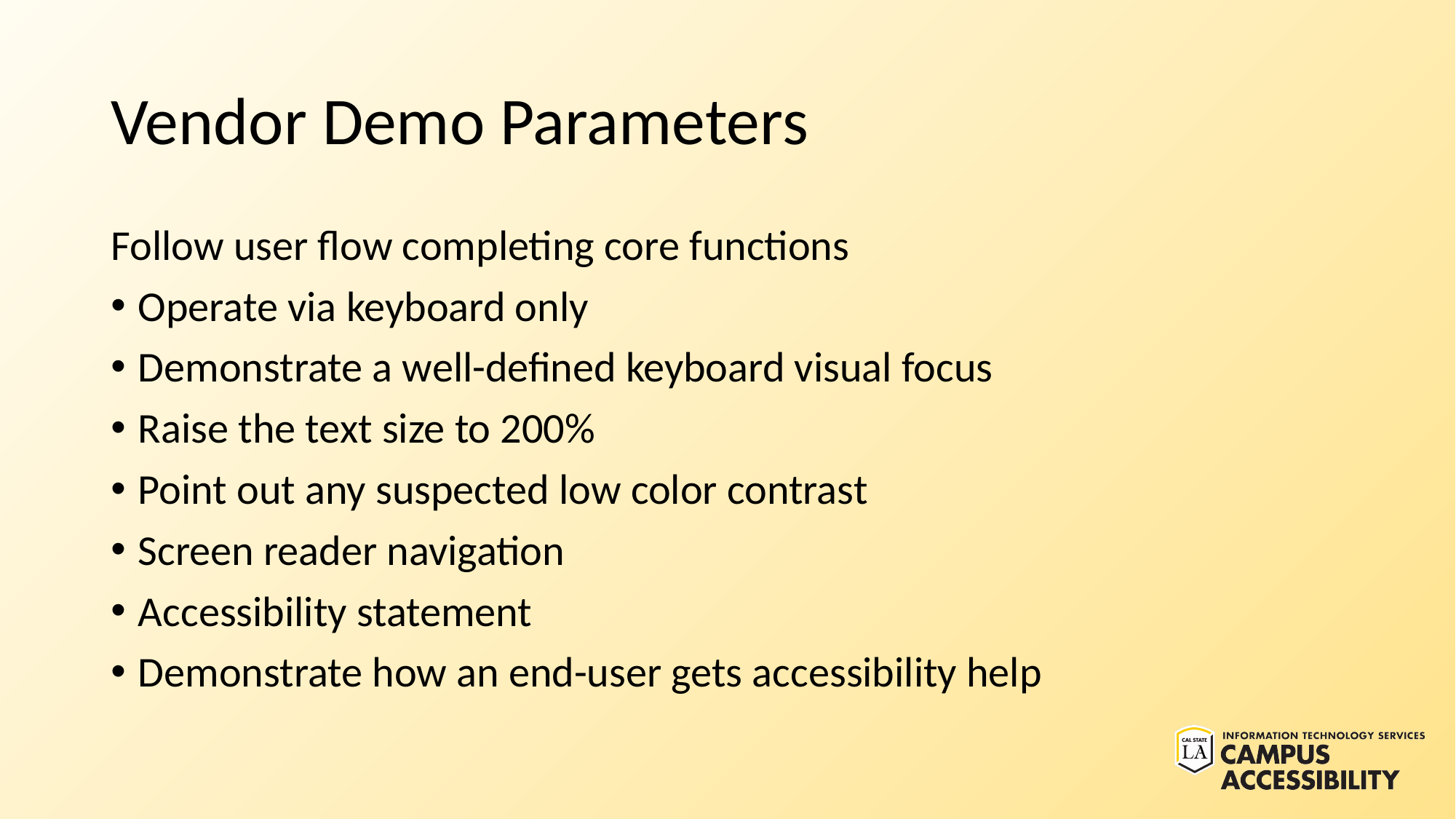

# Vendor Demo Parameters
Follow user flow completing core functions
Operate via keyboard only
Demonstrate a well-defined keyboard visual focus
Raise the text size to 200%
Point out any suspected low color contrast
Screen reader navigation
Accessibility statement
Demonstrate how an end-user gets accessibility help